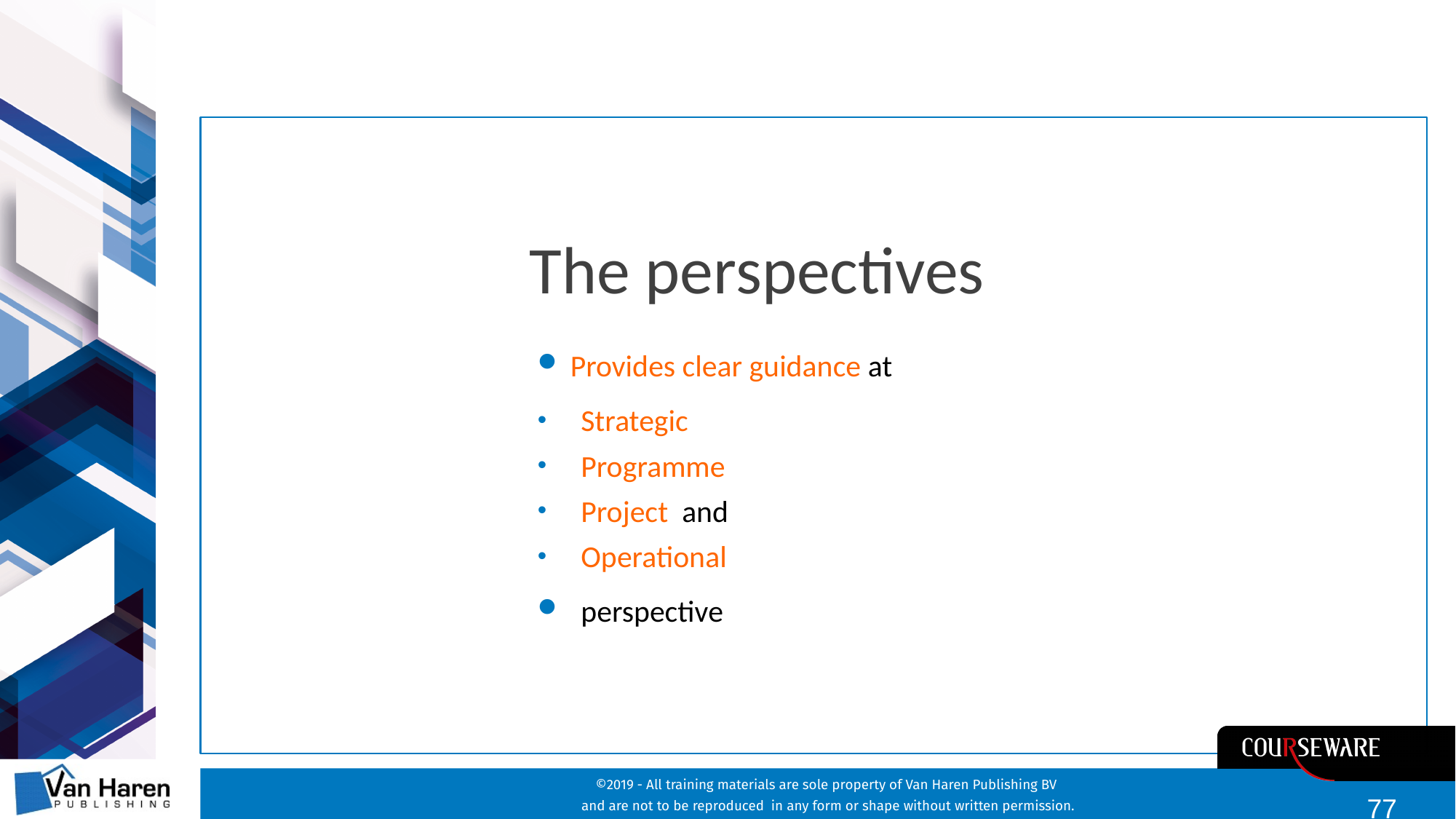

# The perspectives
Provides clear guidance at
Strategic
Programme
Project  and
Operational
perspective